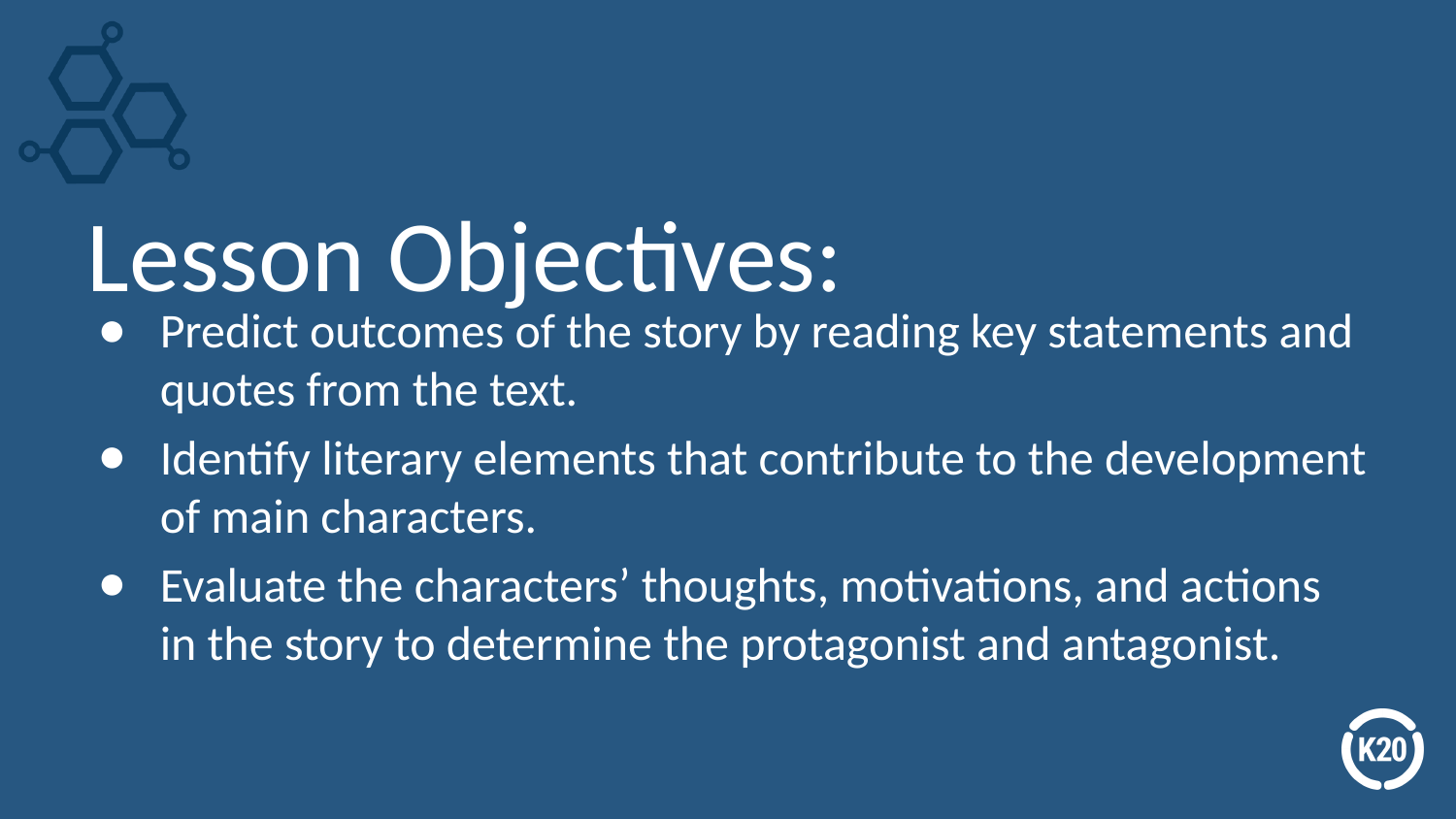

# Lesson Objectives:
Predict outcomes of the story by reading key statements and quotes from the text.
Identify literary elements that contribute to the development of main characters.
Evaluate the characters’ thoughts, motivations, and actions in the story to determine the protagonist and antagonist.